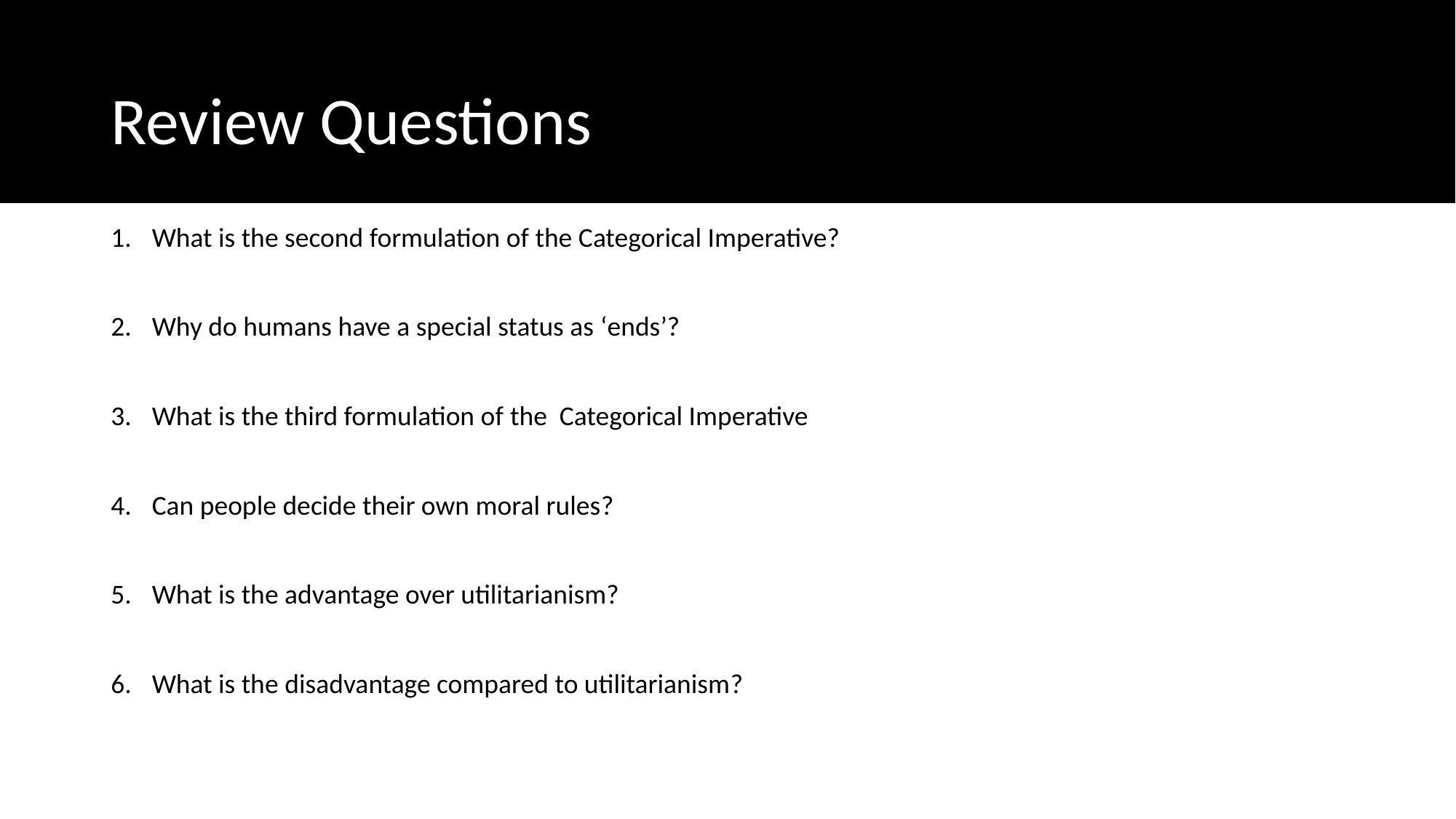

# Review Questions
What is the second formulation of the Categorical Imperative?

Why do humans have a special status as ‘ends’?

What is the third formulation of the  Categorical Imperative

Can people decide their own moral rules?

What is the advantage over utilitarianism?

What is the disadvantage compared to utilitarianism?